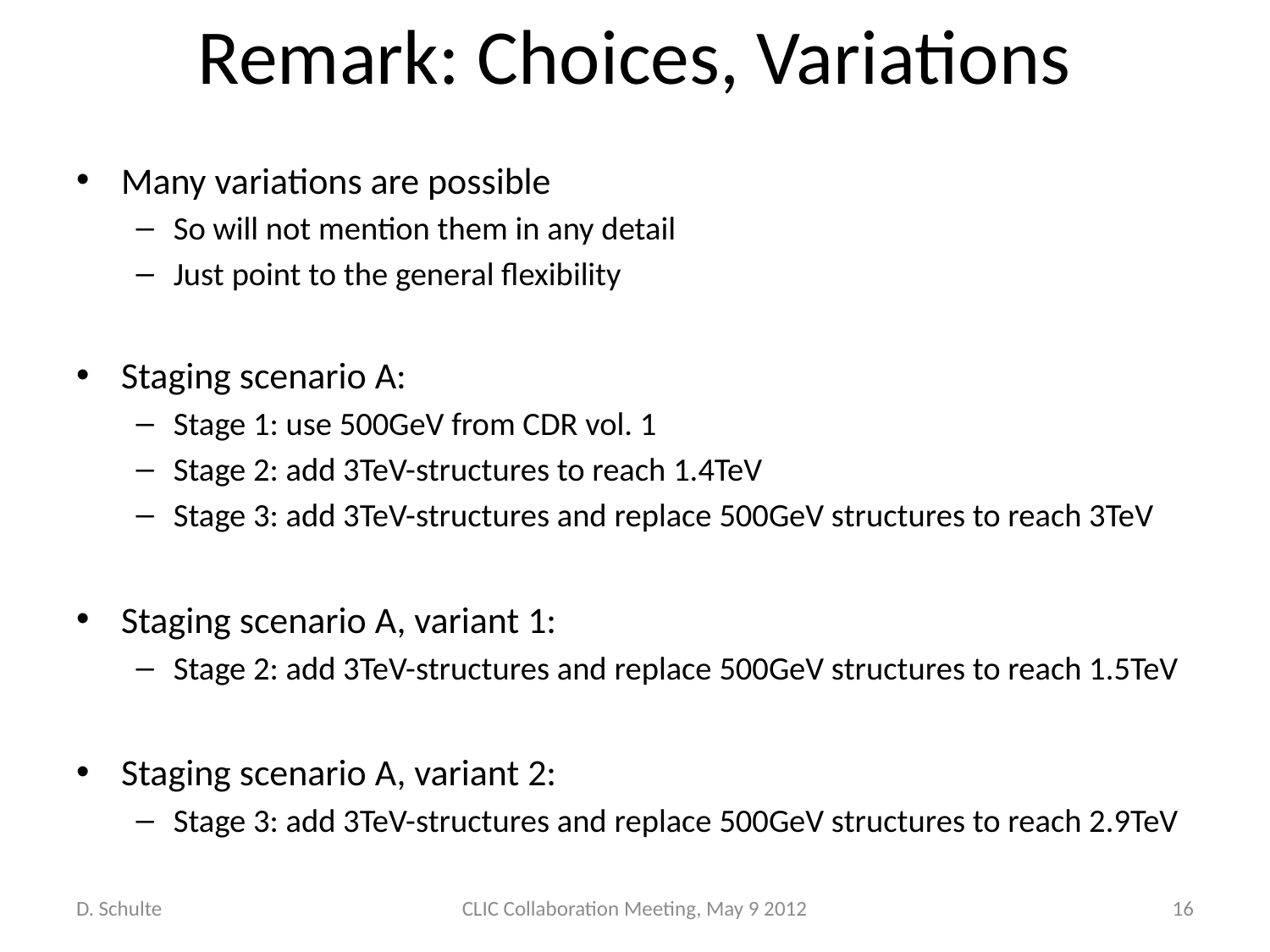

# Remark: Choices, Variations
Many variations are possible
So will not mention them in any detail
Just point to the general flexibility

Staging scenario A:
Stage 1: use 500GeV from CDR vol. 1
Stage 2: add 3TeV-structures to reach 1.4TeV
Stage 3: add 3TeV-structures and replace 500GeV structures to reach 3TeV

Staging scenario A, variant 1:
Stage 2: add 3TeV-structures and replace 500GeV structures to reach 1.5TeV

Staging scenario A, variant 2:
Stage 3: add 3TeV-structures and replace 500GeV structures to reach 2.9TeV

D. Schulte
CLIC Collaboration Meeting, May 9 2012
16